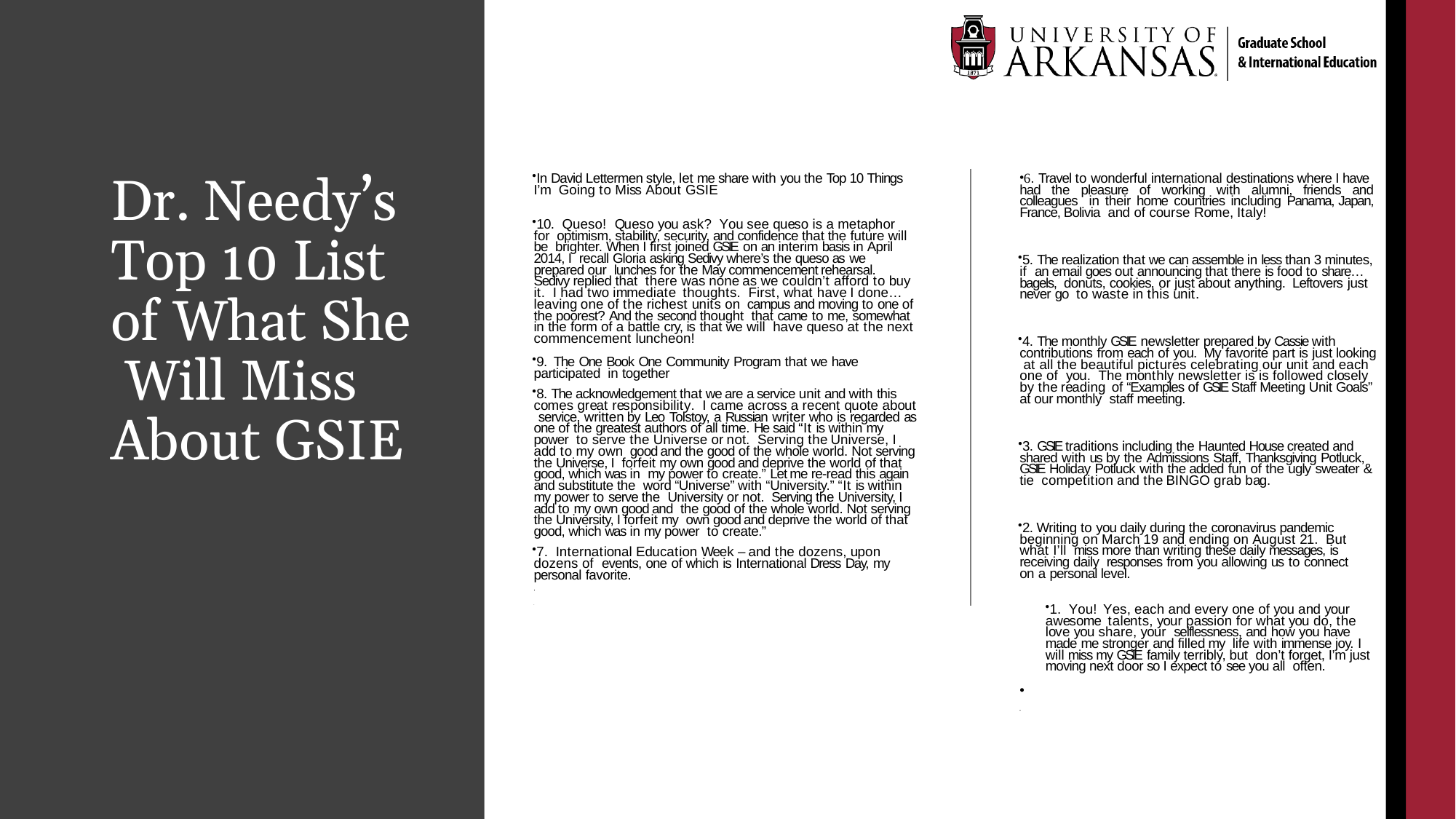

# Dr. Needy’s  Top 10 List  of What She  Will Miss  About GSIE
In David Lettermen style, let me share with you the Top 10 Things I’m  Going to Miss About GSIE
6. Travel to wonderful international destinations where I have  had the pleasure of working with alumni, friends and colleagues  in their home countries including Panama, Japan, France, Bolivia  and of course Rome, Italy!

10.  Queso!  Queso you ask?  You see queso is a metaphor for  optimism, stability, security, and confidence that the future will be  brighter. When I first joined GSIE on an interim basis in April 2014, I  recall Gloria asking Sedivy where’s the queso as we prepared our  lunches for the May commencement rehearsal. Sedivy replied that  there was none as we couldn’t afford to buy it.  I had two immediate  thoughts.  First, what have I done…leaving one of the richest units on  campus and moving to one of the poorest? And the second thought  that came to me, somewhat in the form of a battle cry, is that we will  have queso at the next commencement luncheon!
9. The One Book One Community Program that we have participated  in together
8. The acknowledgement that we are a service unit and with this  comes great responsibility.  I came across a recent quote about  service, written by Leo Tolstoy, a Russian writer who is regarded as  one of the greatest authors of all time. He said “It is within my power  to serve the Universe or not.  Serving the Universe, I add to my own  good and the good of the whole world. Not serving the Universe, I  forfeit my own good and deprive the world of that good, which was in  my power to create.” Let me re-read this again and substitute the  word “Universe” with “University.” “It is within my power to serve the  University or not. Serving the University, I add to my own good and  the good of the whole world. Not serving the University, I forfeit my  own good and deprive the world of that good, which was in my power  to create.”
7.  International Education Week – and the dozens, upon dozens of  events, one of which is International Dress Day, my personal favorite.
5. The realization that we can assemble in less than 3 minutes, if  an email goes out announcing that there is food to share…bagels,  donuts, cookies, or just about anything. Leftovers just never go  to waste in this unit.
4. The monthly GSIE newsletter prepared by Cassie with  contributions from each of you. My favorite part is just looking  at all the beautiful pictures celebrating our unit and each one of  you.  The monthly newsletter is is followed closely by the reading  of “Examples of GSIE Staff Meeting Unit Goals” at our monthly  staff meeting.
3. GSIE traditions including the Haunted House created and  shared with us by the Admissions Staff, Thanksgiving Potluck,  GSIE Holiday Potluck with the added fun of the ugly sweater & tie  competition and the BINGO grab bag.
2. Writing to you daily during the coronavirus pandemic  beginning on March 19 and ending on August 21.  But what I’ll  miss more than writing these daily messages, is receiving daily  responses from you allowing us to connect on a personal level.
•
1.  You! Yes, each and every one of you and your awesome  talents, your passion for what you do, the love you share, your  selflessness, and how you have made me stronger and filled my  life with immense joy. I will miss my GSIE family terribly, but  don’t forget, I’m just moving next door so I expect to see you all  often.

•
•
•